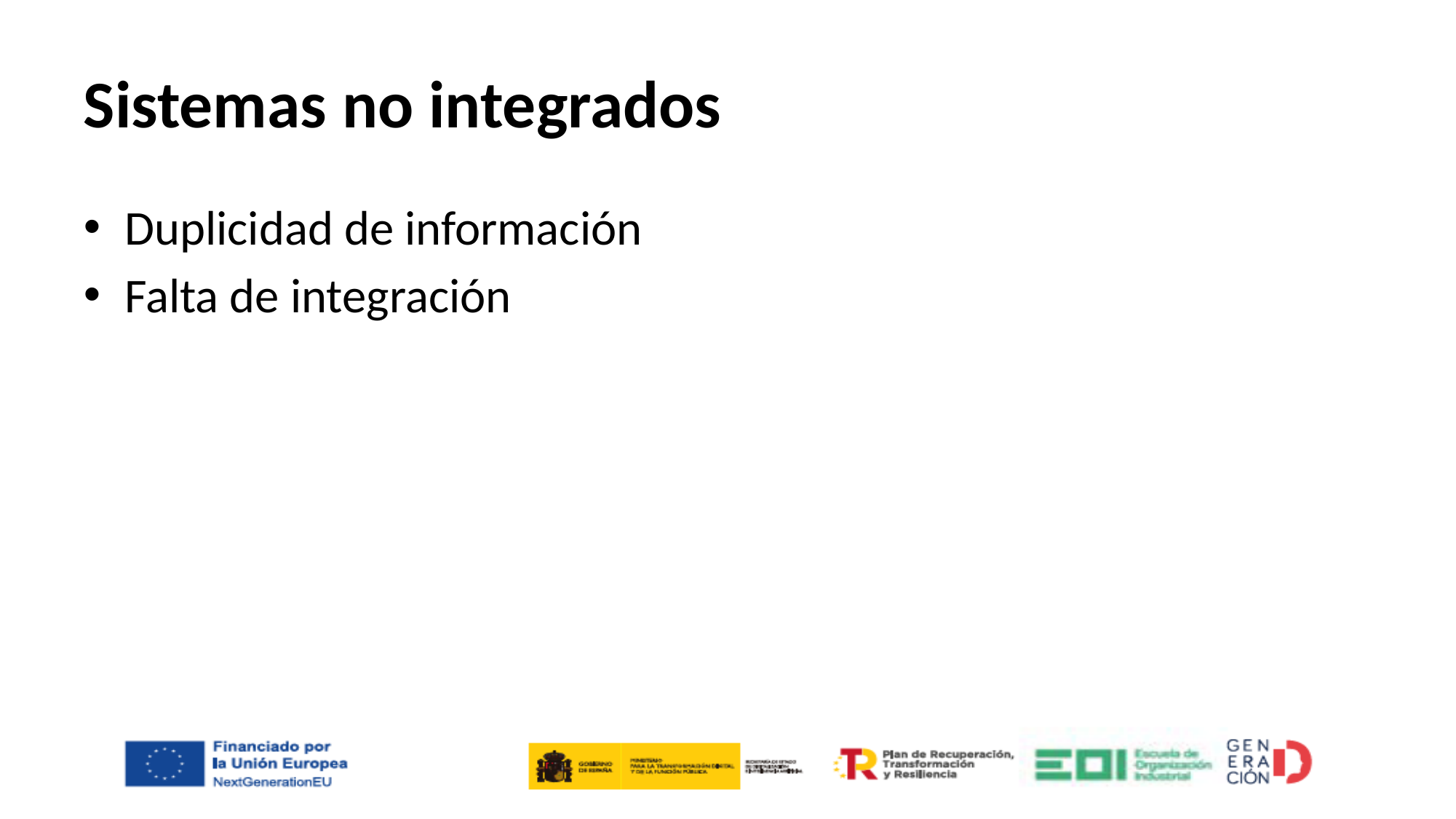

# Sistemas no integrados
Duplicidad de información
Falta de integración